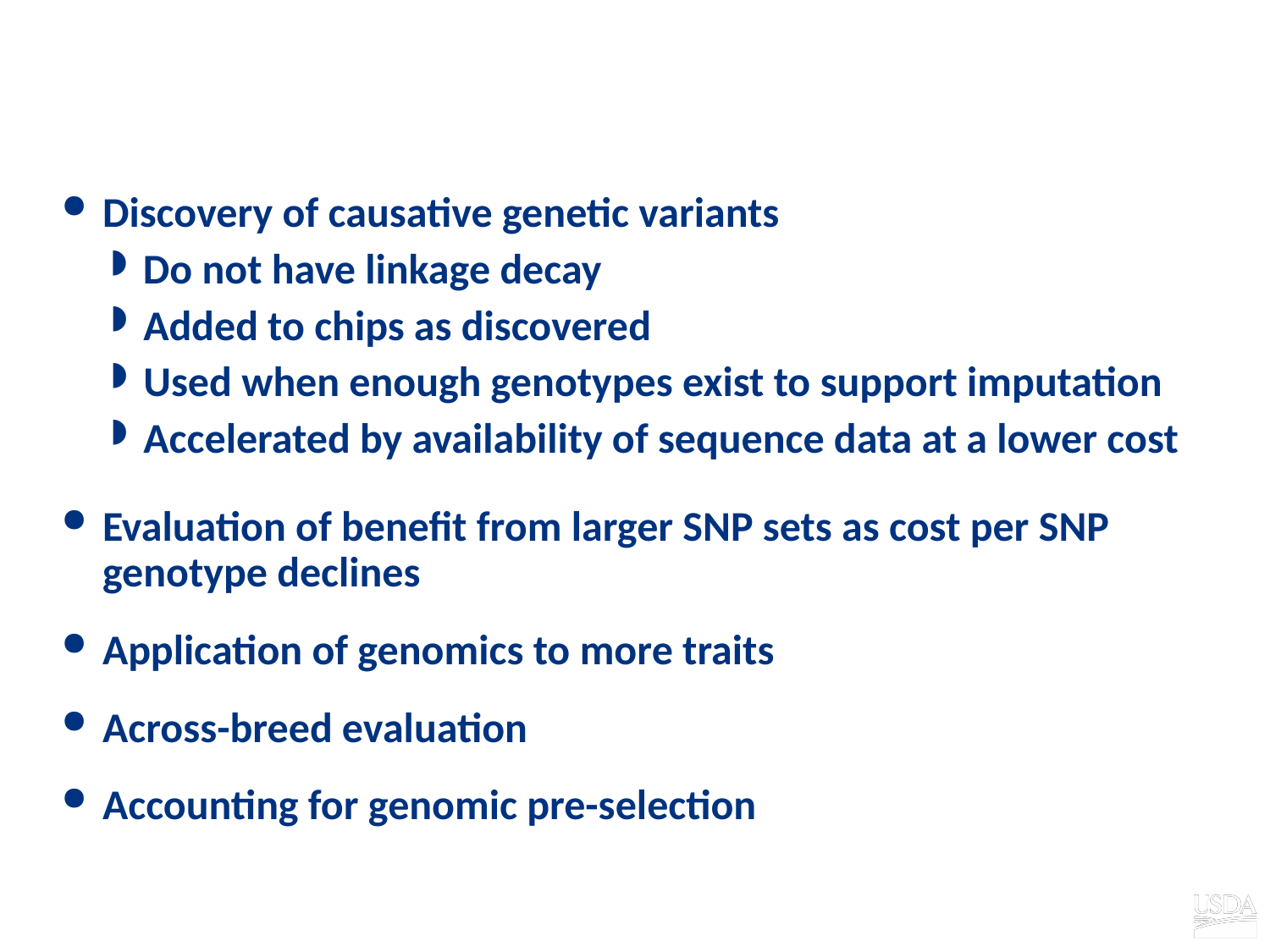

# Future
Discovery of causative genetic variants
Do not have linkage decay
Added to chips as discovered
Used when enough genotypes exist to support imputation
Accelerated by availability of sequence data at a lower cost
Evaluation of benefit from larger SNP sets as cost per SNP genotype declines
Application of genomics to more traits
Across-breed evaluation
Accounting for genomic pre-selection